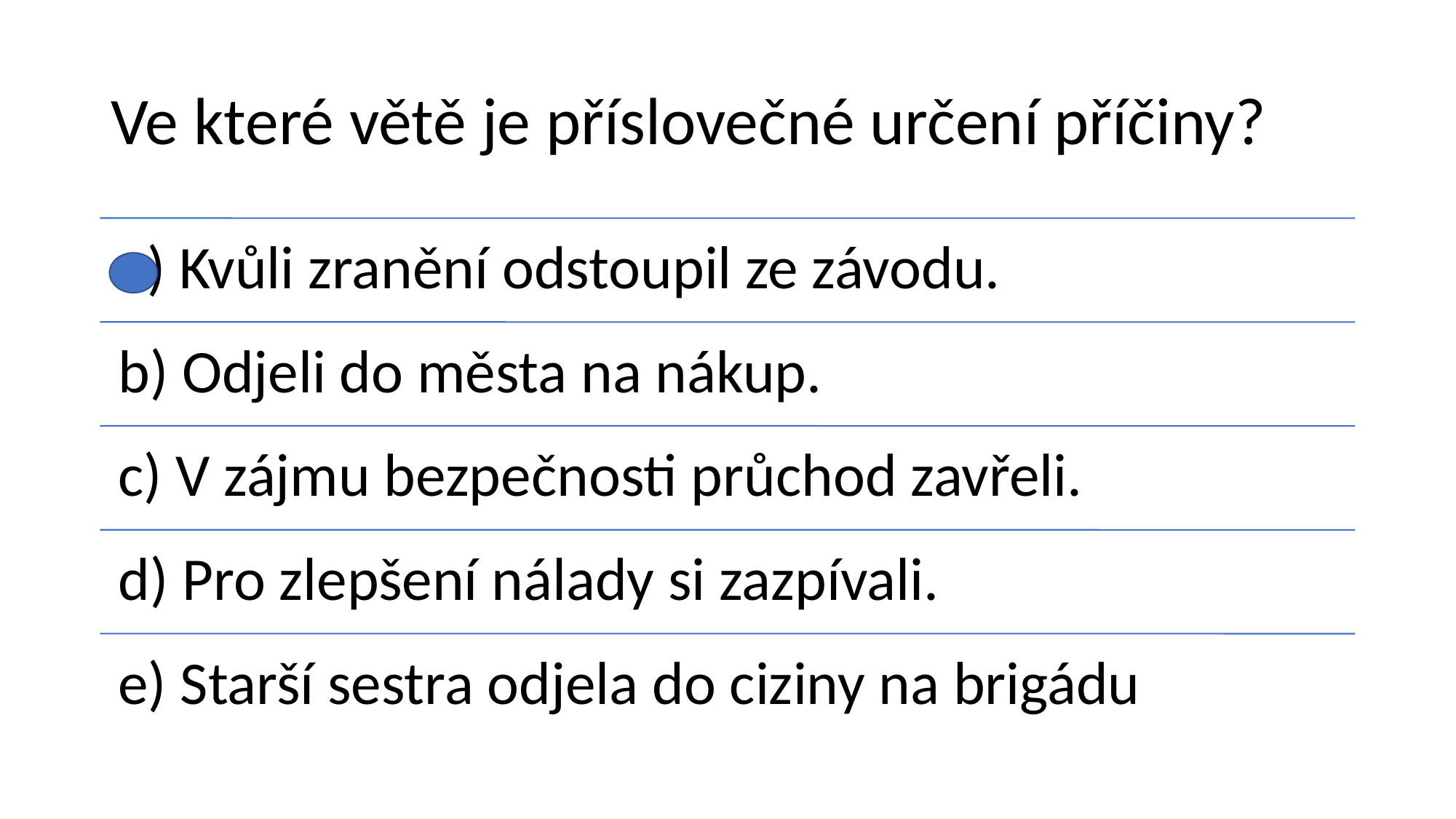

# Ve které větě je příslovečné určení příčiny?
a) Kvůli zranění odstoupil ze závodu.
b) Odjeli do města na nákup.
c) V zájmu bezpečnosti průchod zavřeli.
d) Pro zlepšení nálady si zazpívali.
e) Starší sestra odjela do ciziny na brigádu